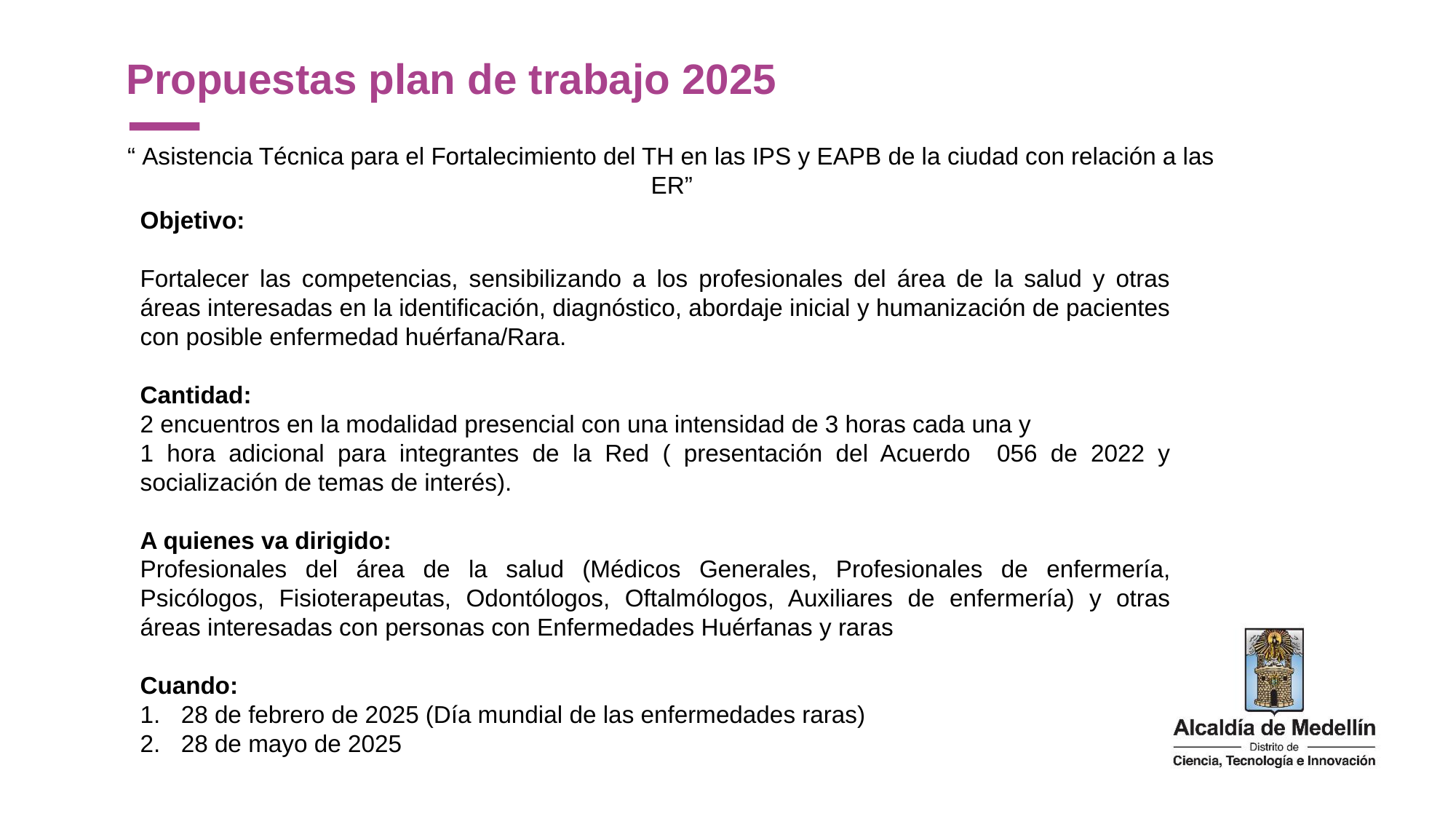

Propuestas plan de trabajo 2025

“ Asistencia Técnica para el Fortalecimiento del TH en las IPS y EAPB de la ciudad con relación a las ER”

Objetivo:

Fortalecer las competencias, sensibilizando a los profesionales del área de la salud y otras áreas interesadas en la identificación, diagnóstico, abordaje inicial y humanización de pacientes con posible enfermedad huérfana/Rara.

Cantidad:
2 encuentros en la modalidad presencial con una intensidad de 3 horas cada una y
1 hora adicional para integrantes de la Red ( presentación del Acuerdo  056 de 2022 y socialización de temas de interés).

A quienes va dirigido:
Profesionales del área de la salud (Médicos Generales, Profesionales de enfermería, Psicólogos, Fisioterapeutas, Odontólogos, Oftalmólogos, Auxiliares de enfermería) y otras áreas interesadas con personas con Enfermedades Huérfanas y raras

Cuando:
28 de febrero de 2025 (Día mundial de las enfermedades raras)
28 de mayo de 2025